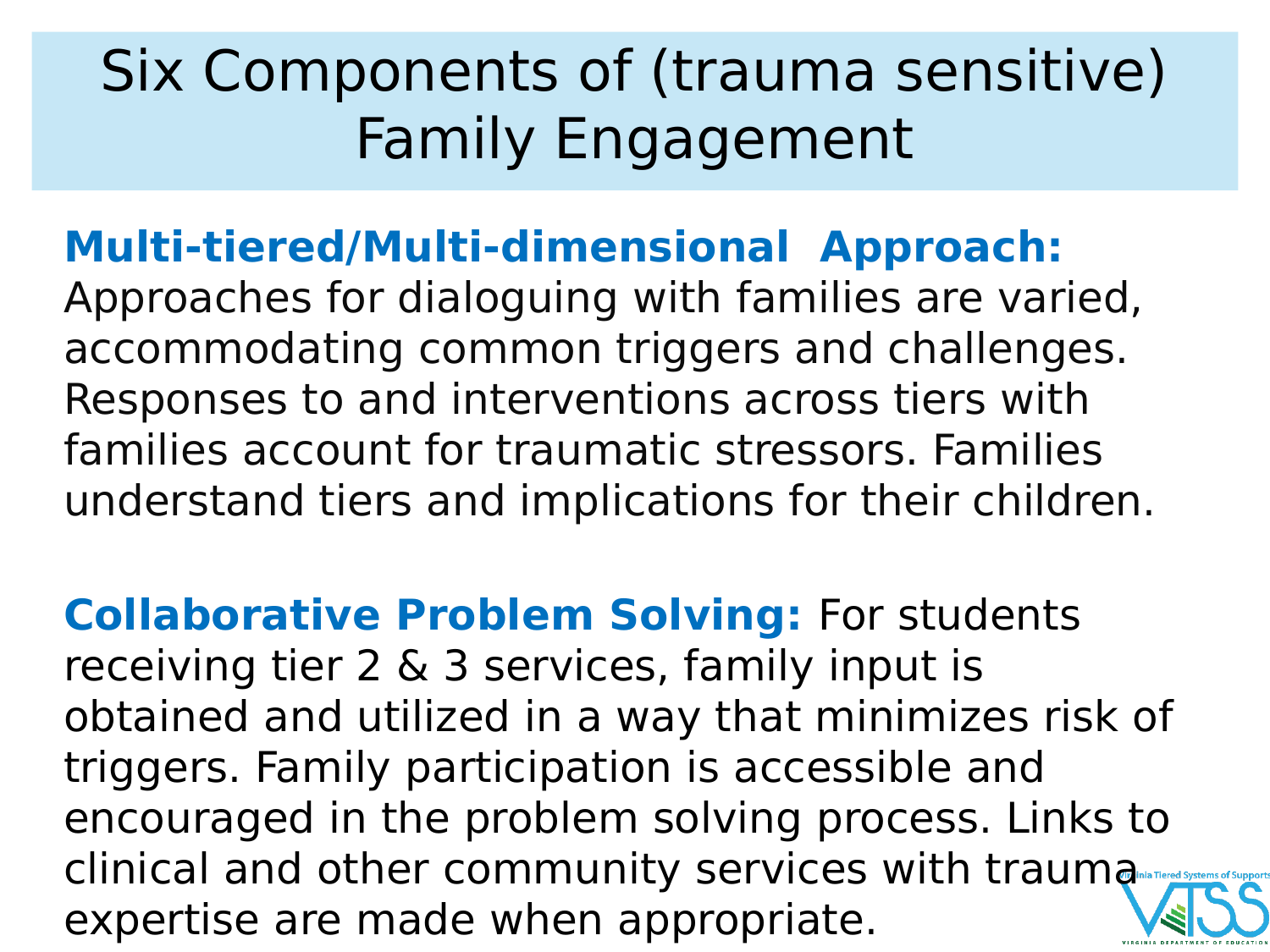

# Six Components of (trauma sensitive) Family Engagement

Multi‐tiered/Multi-dimensional  Approach: Approaches for dialoguing with families are varied, accommodating common triggers and challenges. Responses to and interventions across tiers with families account for traumatic stressors. Families understand tiers and implications for their children.

Collaborative Problem Solving: For students receiving tier 2 & 3 services, family input is obtained and utilized in a way that minimizes risk of triggers. Family participation is accessible and  encouraged in the problem solving process. Links to clinical and other community services with trauma expertise are made when appropriate.